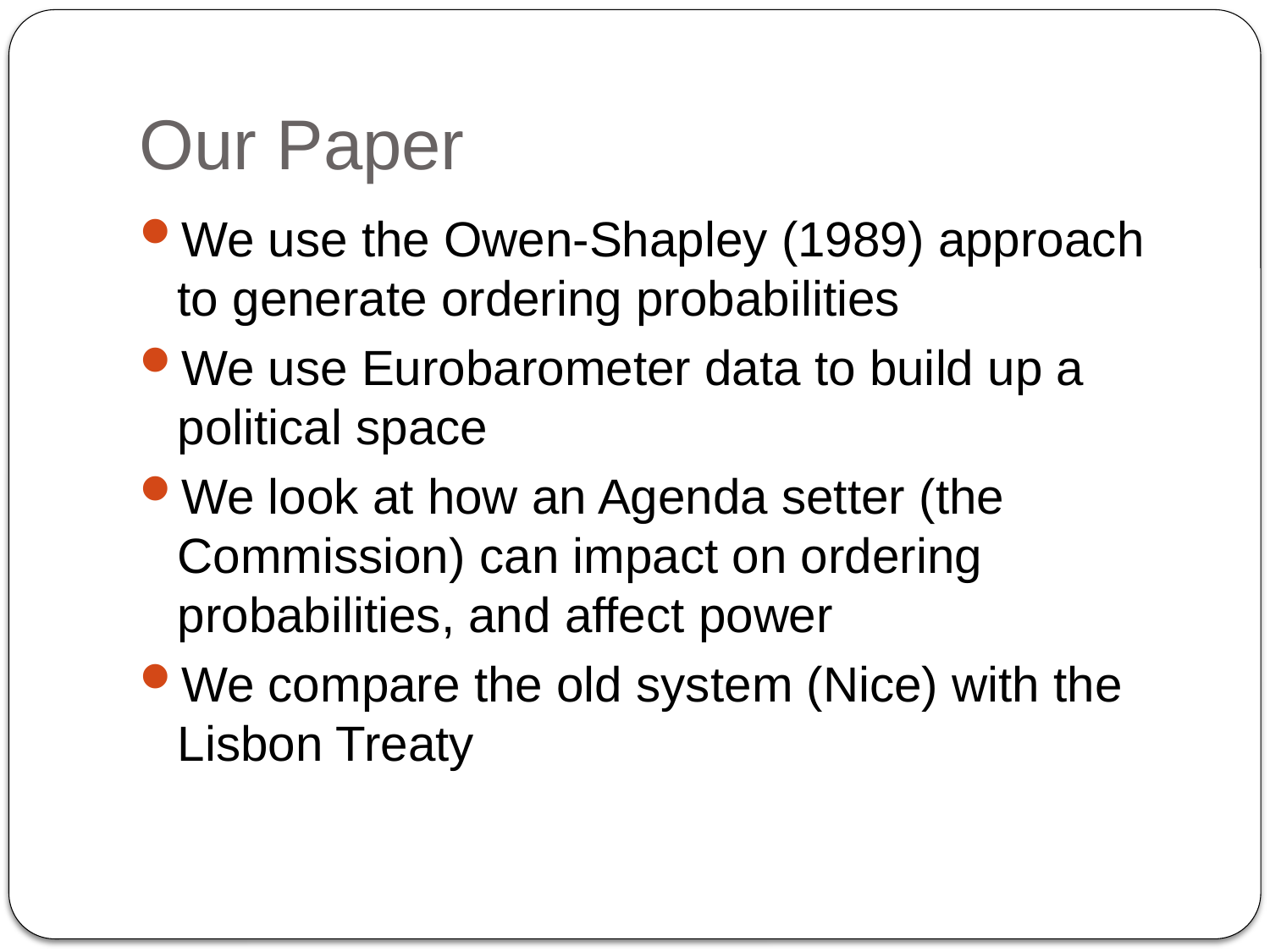

# Our Paper
We use the Owen-Shapley (1989) approach to generate ordering probabilities
We use Eurobarometer data to build up a political space
We look at how an Agenda setter (the Commission) can impact on ordering probabilities, and affect power
We compare the old system (Nice) with the Lisbon Treaty